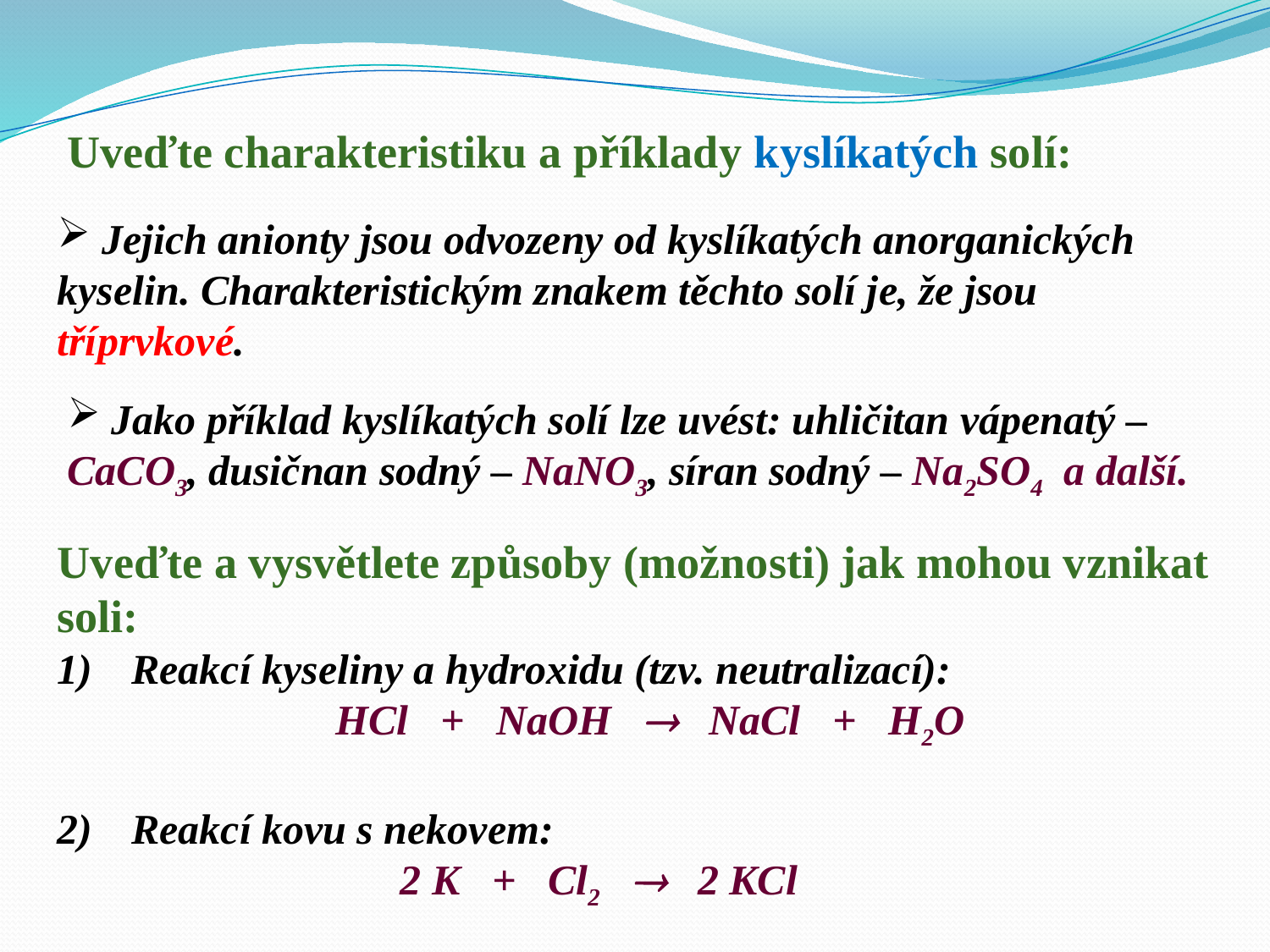

Uveďte charakteristiku a příklady kyslíkatých solí:
 Jejich anionty jsou odvozeny od kyslíkatých anorganických kyselin. Charakteristickým znakem těchto solí je, že jsou tříprvkové.
 Jako příklad kyslíkatých solí lze uvést: uhličitan vápenatý – CaCO3, dusičnan sodný – NaNO3, síran sodný – Na2SO4  a další.
Uveďte a vysvětlete způsoby (možnosti) jak mohou vznikat
soli:
 Reakcí kyseliny a hydroxidu (tzv. neutralizací):
HCl   +   NaOH   →   NaCl   +   H2O
 Reakcí kovu s nekovem:
2 K   +   Cl2   →   2 KCl